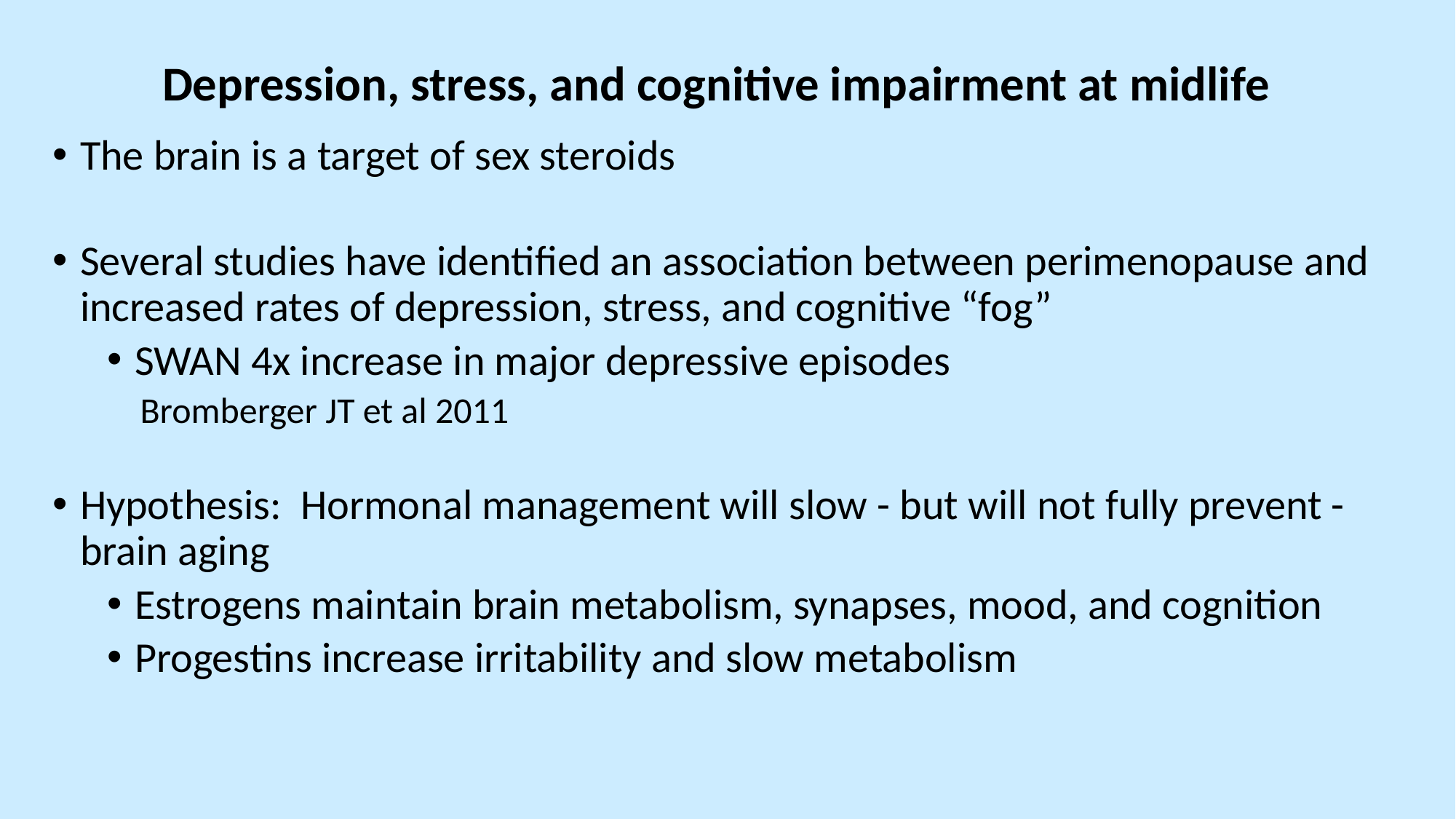

# Depression, stress, and cognitive impairment at midlife
The brain is a target of sex steroids

Several studies have identified an association between perimenopause and increased rates of depression, stress, and cognitive “fog”
SWAN 4x increase in major depressive episodes
    Bromberger JT et al 2011

Hypothesis:  Hormonal management will slow - but will not fully prevent - brain aging
Estrogens maintain brain metabolism, synapses, mood, and cognition
Progestins increase irritability and slow metabolism